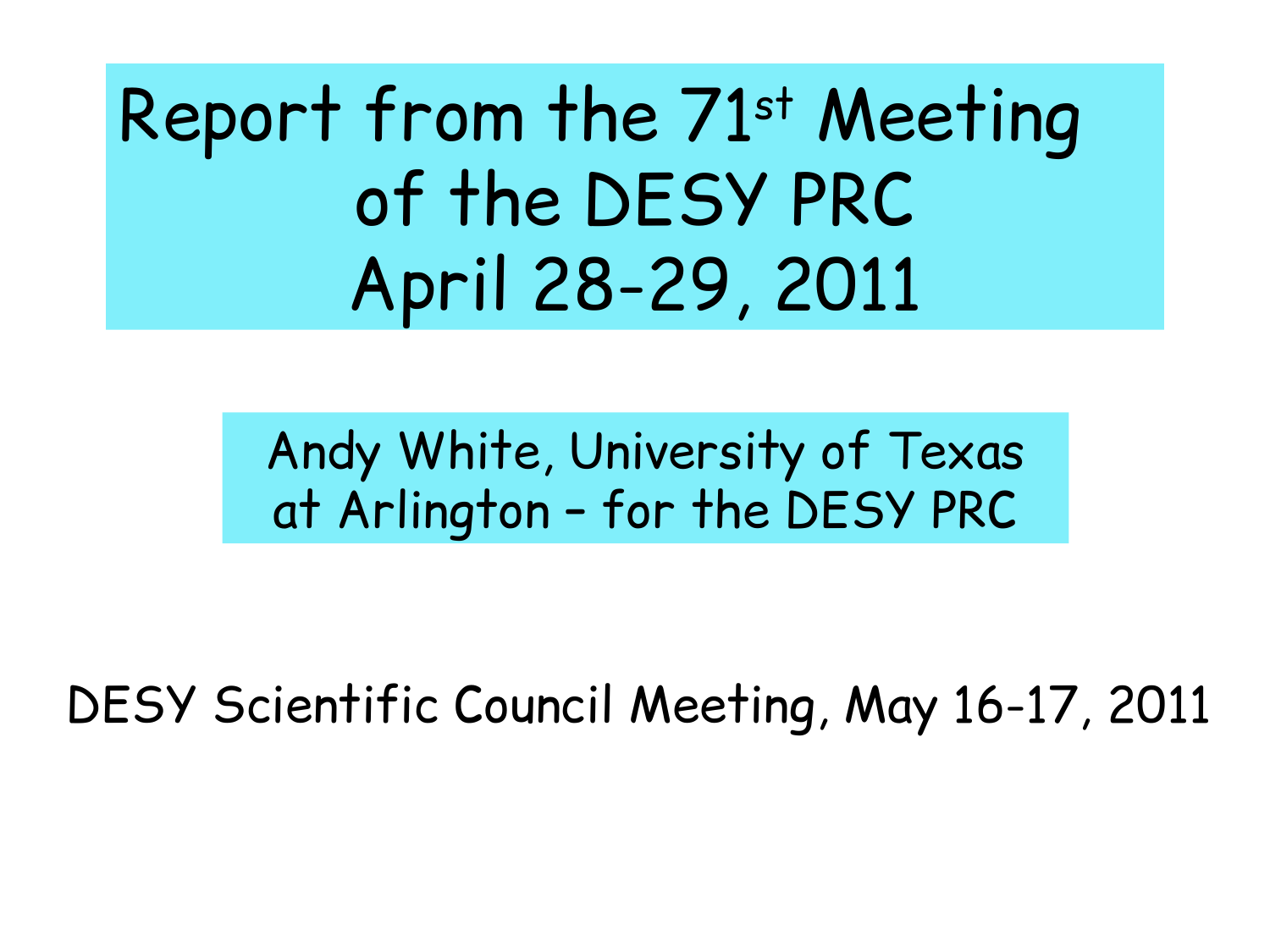

Report from the 71st Meeting
of the DESY PRC
April 28-29, 2011
Andy White, University of Texas at Arlington – for the DESY PRC
DESY Scientific Council Meeting, May 16-17, 2011